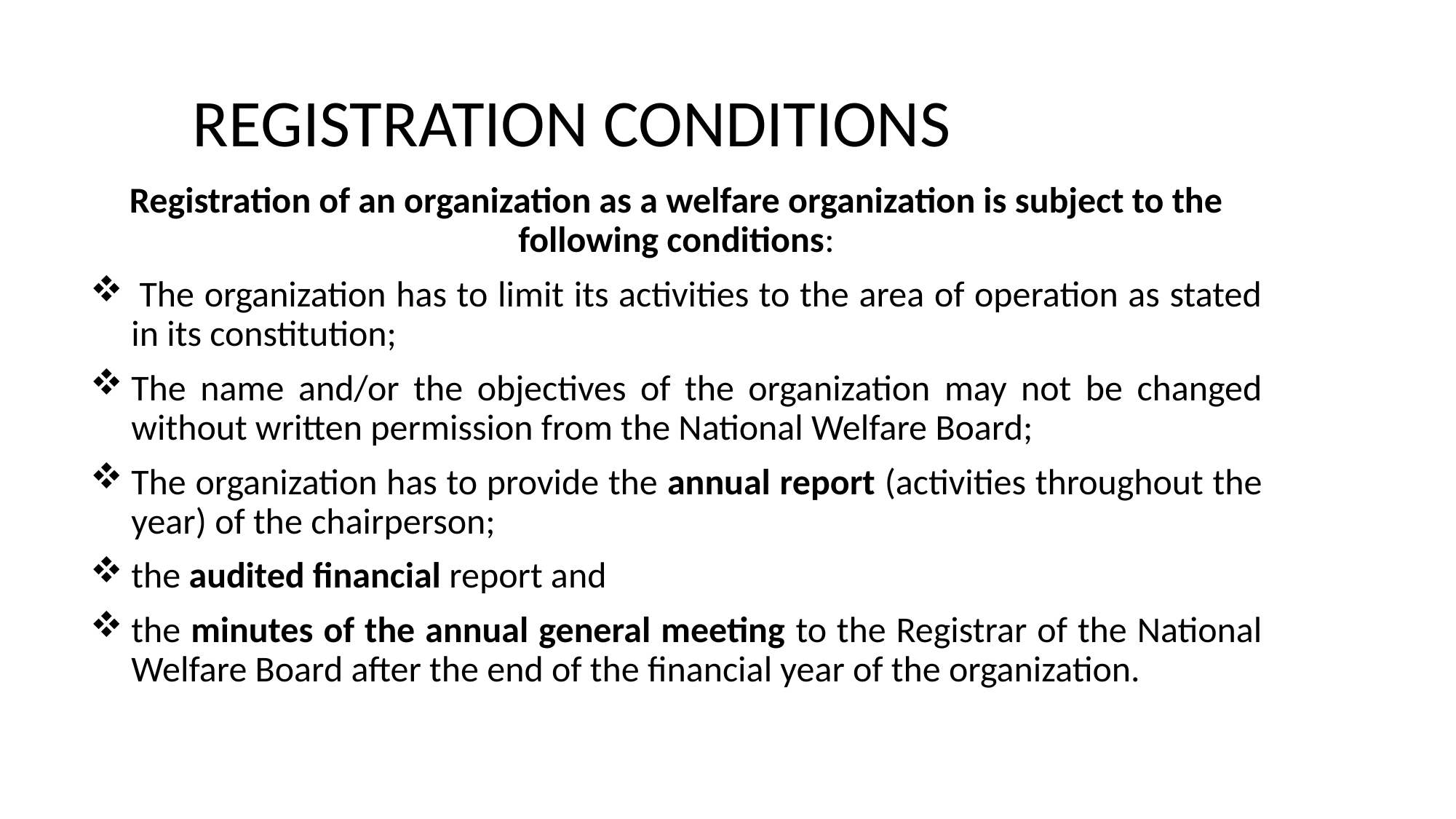

# REGISTRATION CONDITIONS
Registration of an organization as a welfare organization is subject to the following conditions:
 The organization has to limit its activities to the area of operation as stated in its constitution;
The name and/or the objectives of the organization may not be changed without written permission from the National Welfare Board;
The organization has to provide the annual report (activities throughout the year) of the chairperson;
the audited financial report and
the minutes of the annual general meeting to the Registrar of the National Welfare Board after the end of the financial year of the organization.